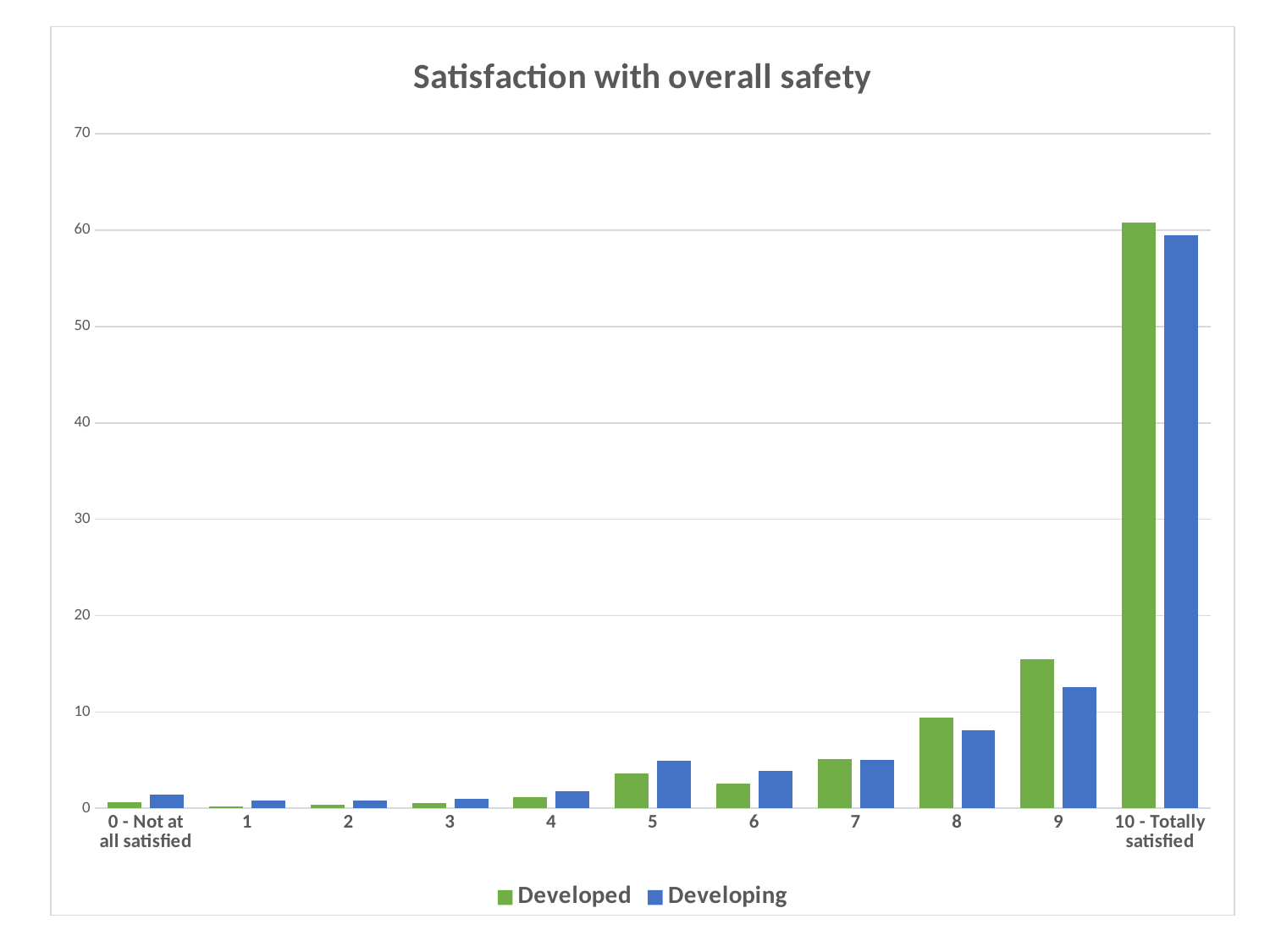

### Chart: Satisfaction with overall safety

| Category | Developed | Developing |
|---|---|---|
| 0 - Not at all satisfied | 0.6 | 1.4 |
| 1 | 0.2 | 0.8 |
| 2 | 0.4 | 0.8 |
| 3 | 0.5 | 1.0 |
| 4 | 1.2 | 1.8 |
| 5 | 3.6 | 4.9 |
| 6 | 2.6 | 3.9 |
| 7 | 5.1 | 5.0 |
| 8 | 9.4 | 8.1 |
| 9 | 15.5 | 12.6 |
| 10 - Totally satisfied | 60.8 | 59.5 |
#